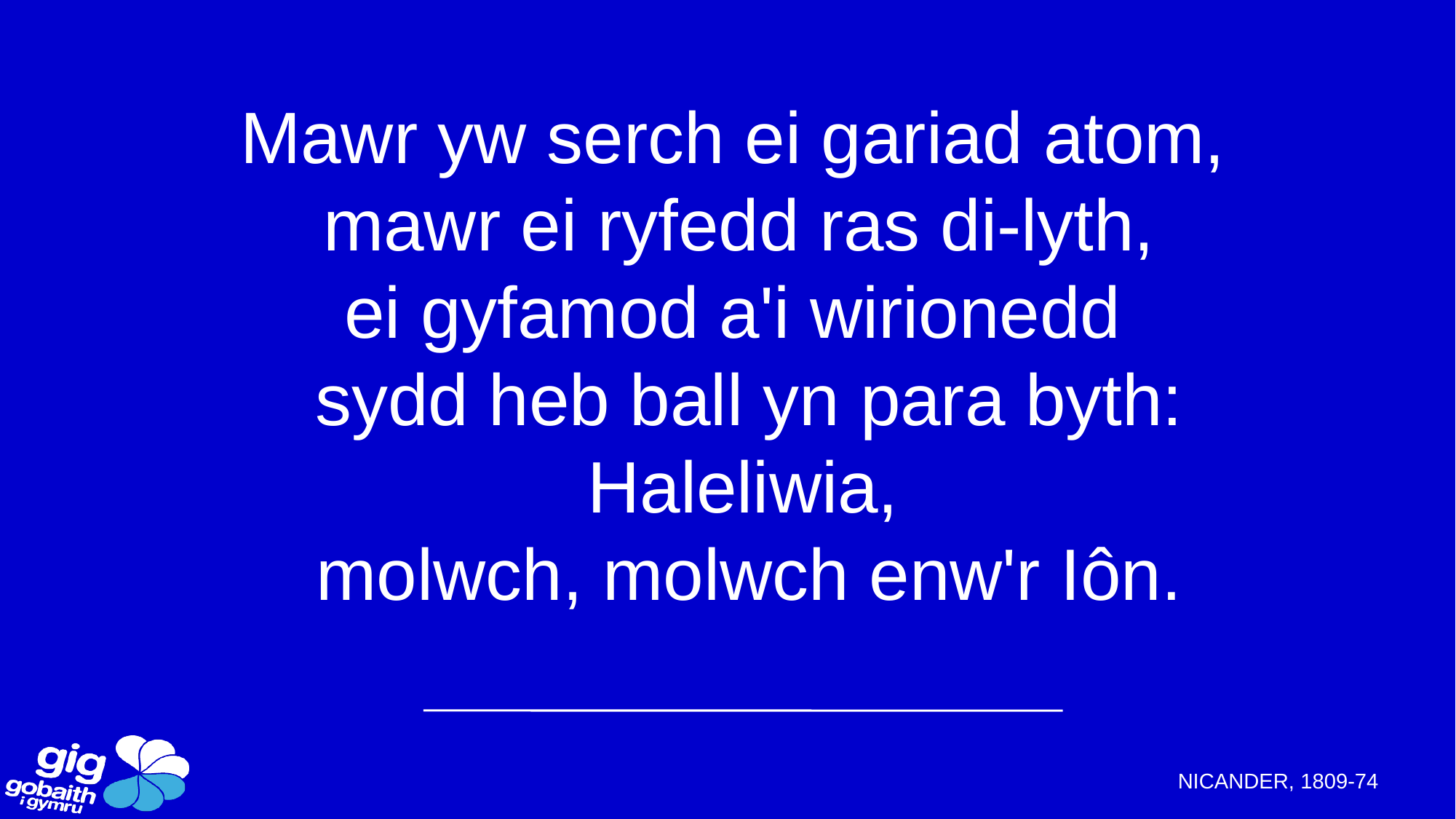

Mawr yw serch ei gariad atom,
	mawr ei ryfedd ras di-lyth,
ei gyfamod a'i wirionedd
	sydd heb ball yn para byth:
		Haleliwia,
	molwch, molwch enw'r Iôn.
NICANDER, 1809-74